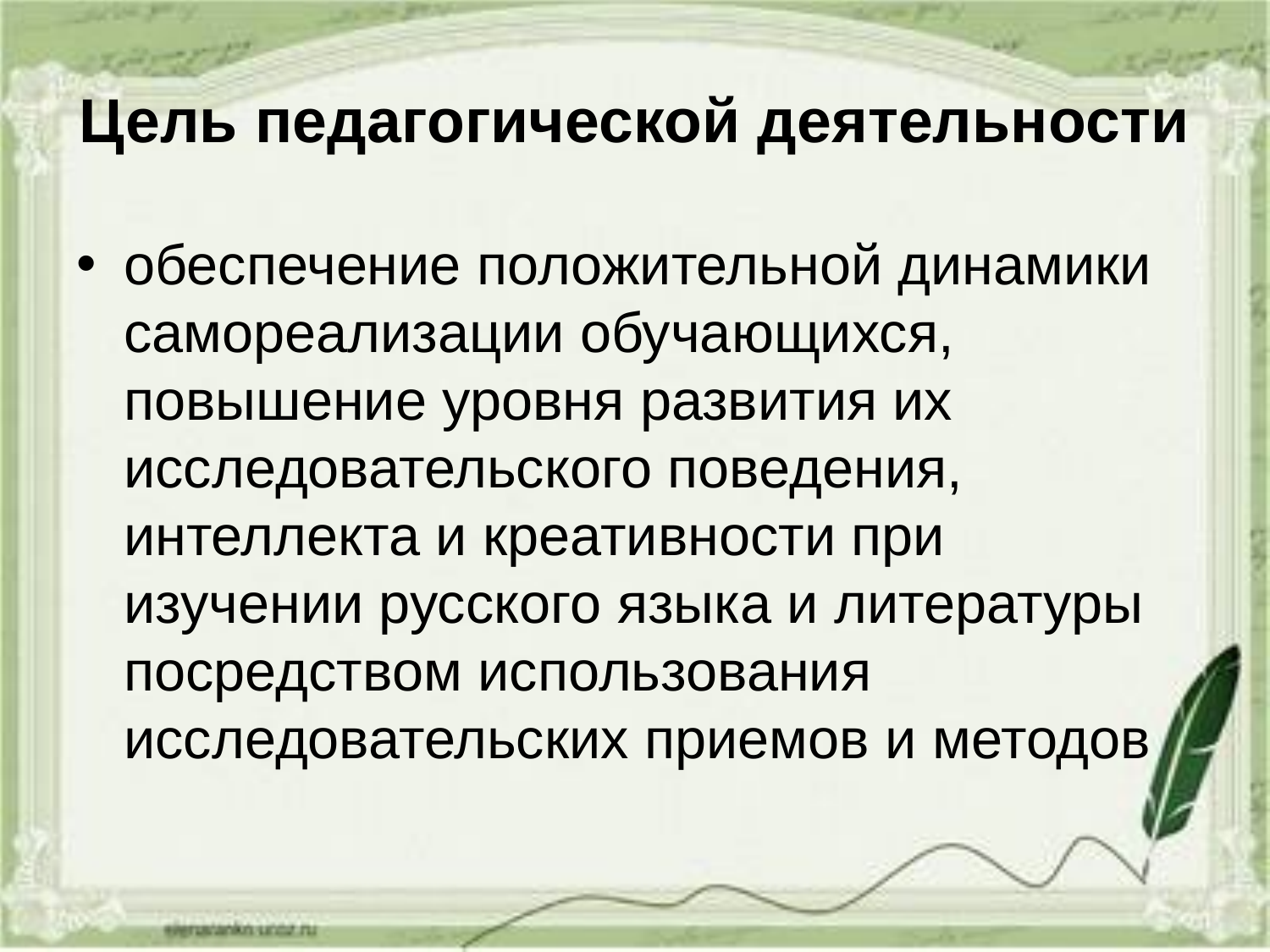

# Цель педагогической деятельности
обеспечение положительной динамики самореализации обучающихся, повышение уровня развития их исследовательского поведения, интеллекта и креативности при изучении русского языка и литературы посредством использования исследовательских приемов и методов